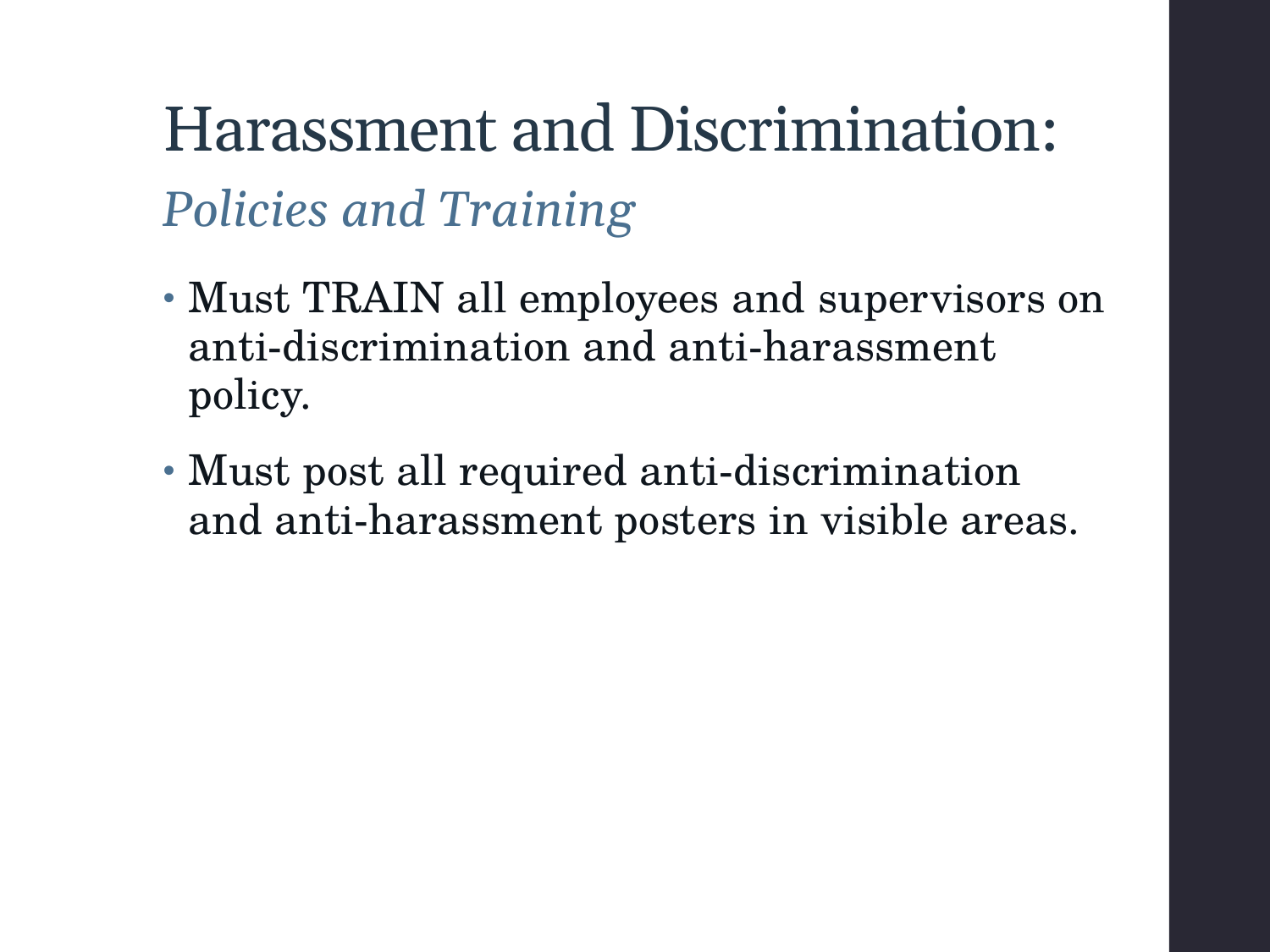

# Harassment and Discrimination:
Policies and Training
Must TRAIN all employees and supervisors on anti-discrimination and anti-harassment policy.
Must post all required anti-discrimination and anti-harassment posters in visible areas.